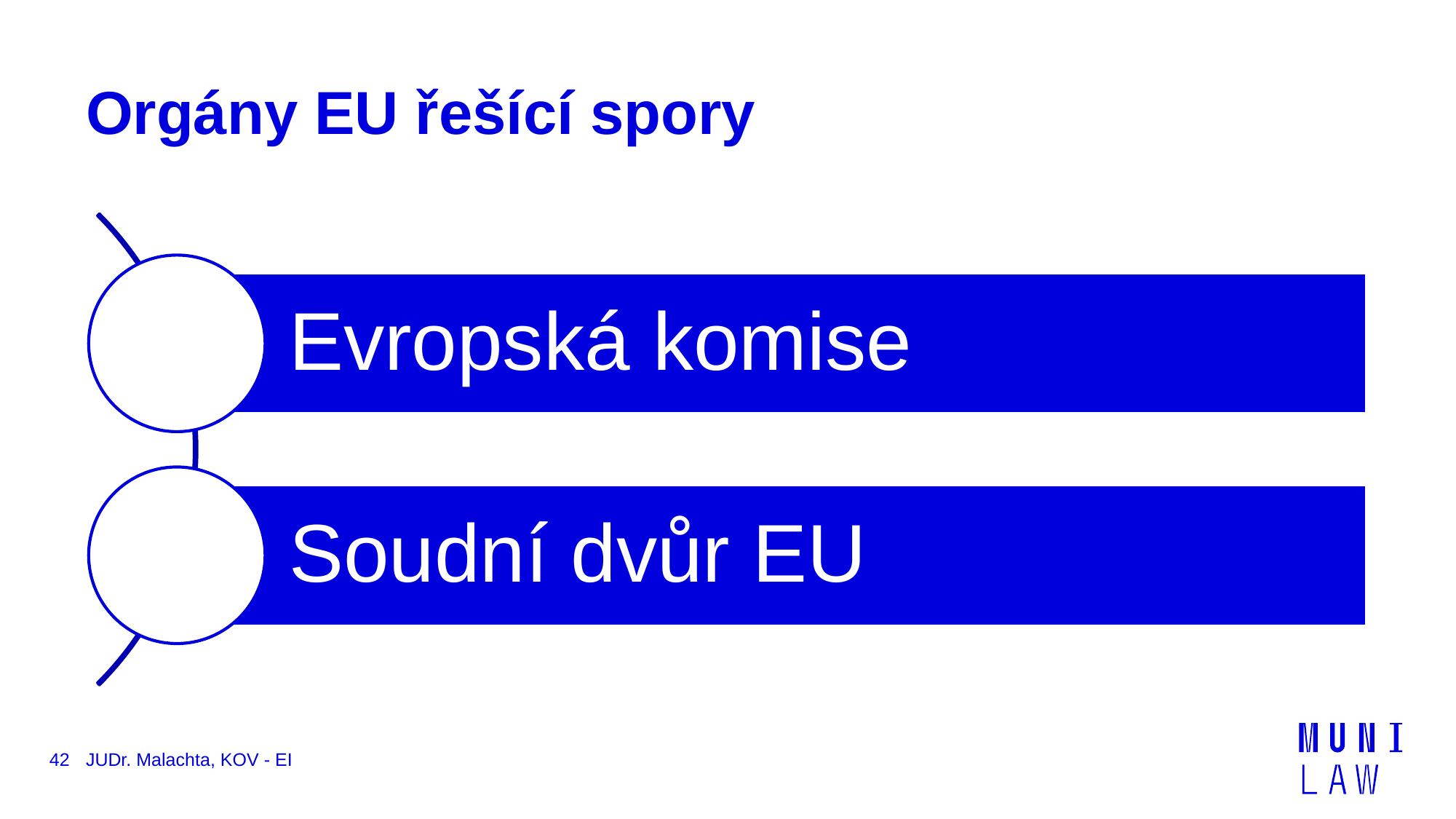

# Orgány EU řešící spory
Evropská komise
Soudní dvůr EU
42
JUDr. Malachta, KOV - EI